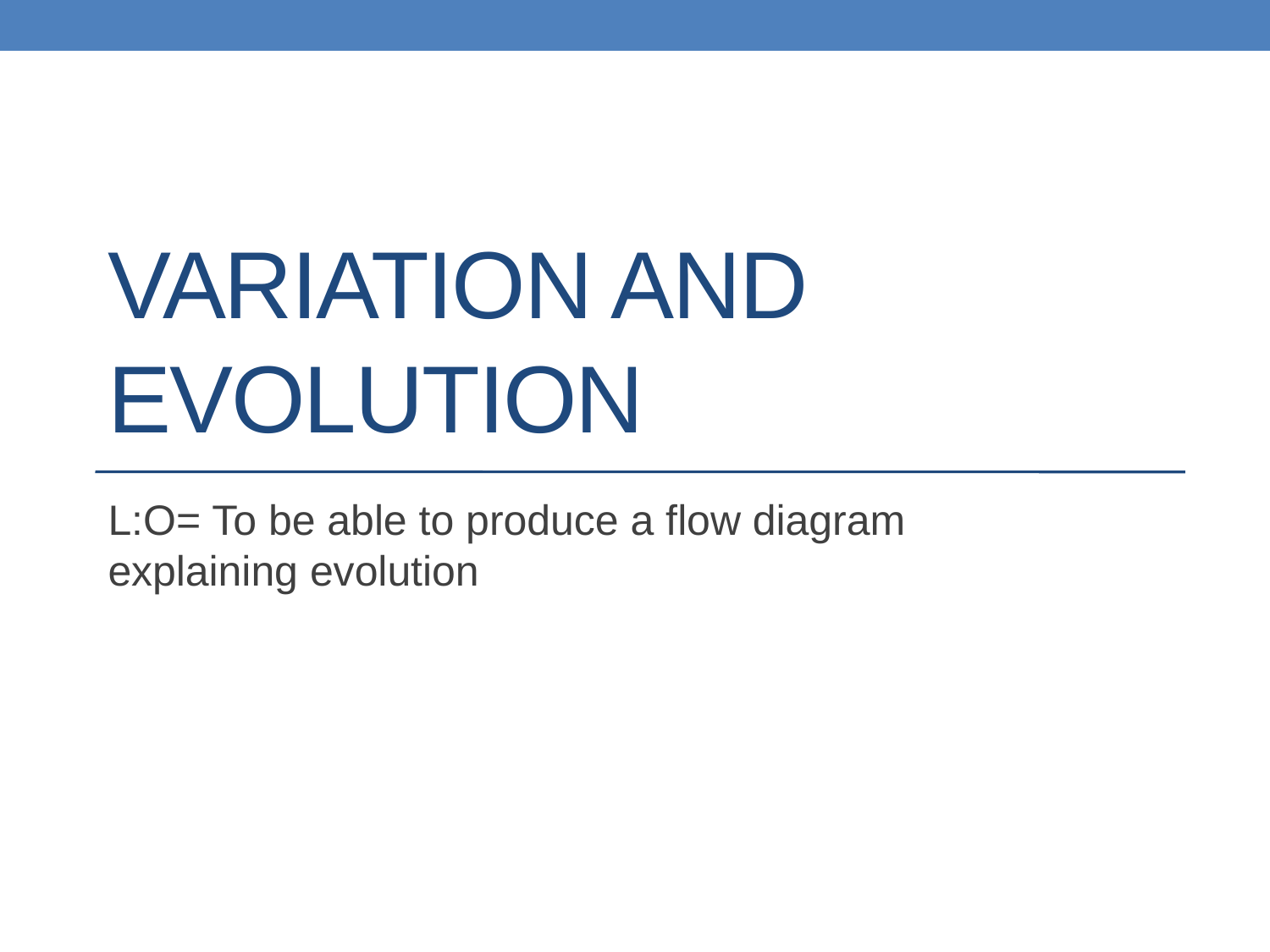

# Variation and Evolution
L:O= To be able to produce a flow diagram explaining evolution